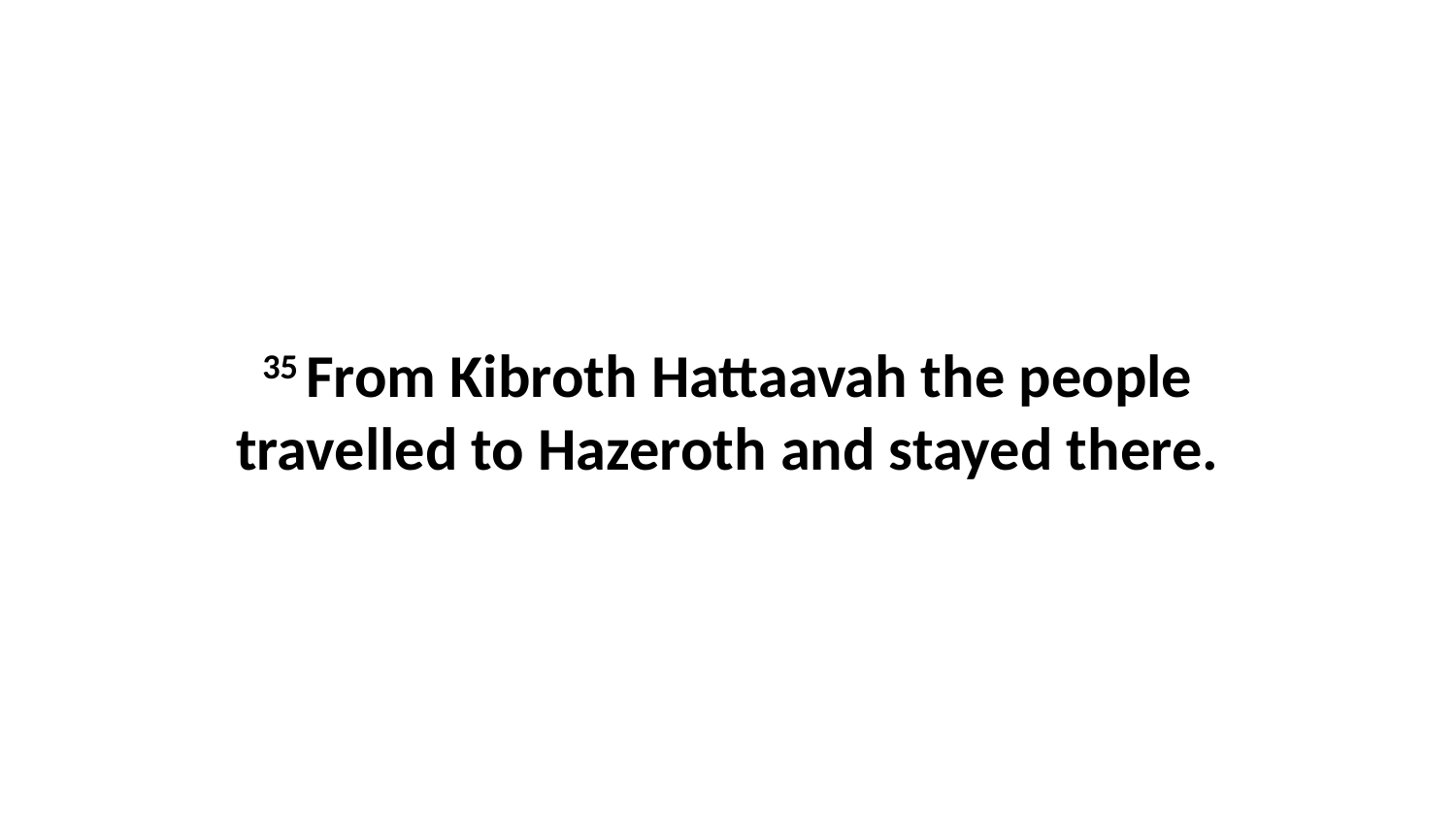

35 From Kibroth Hattaavah the people travelled to Hazeroth and stayed there.